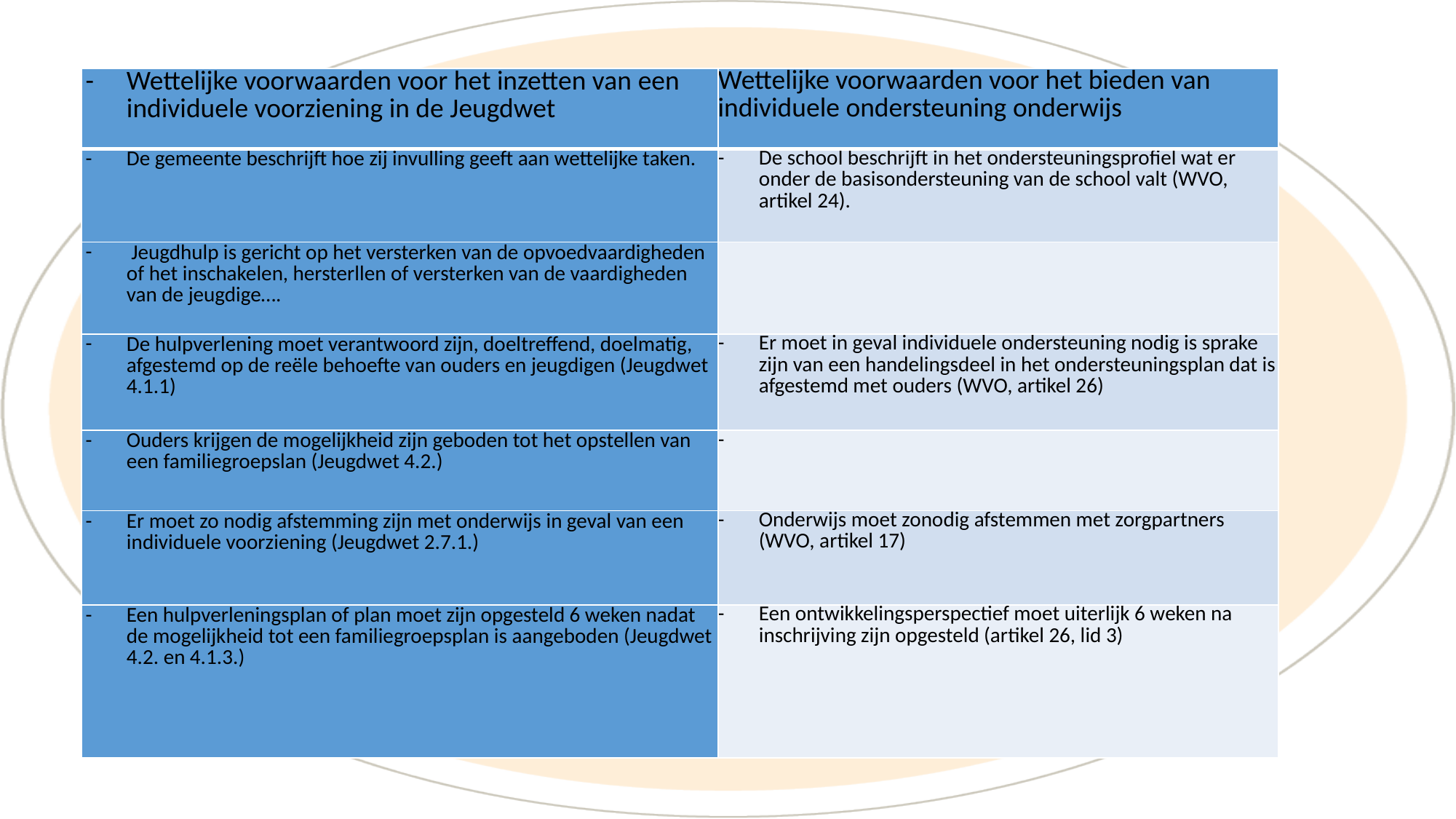

| Wettelijke voorwaarden voor het inzetten van een individuele voorziening in de Jeugdwet | Wettelijke voorwaarden voor het bieden van individuele ondersteuning onderwijs |
| --- | --- |
| De gemeente beschrijft hoe zij invulling geeft aan wettelijke taken. | De school beschrijft in het ondersteuningsprofiel wat er onder de basisondersteuning van de school valt (WVO, artikel 24). |
| Jeugdhulp is gericht op het versterken van de opvoedvaardigheden of het inschakelen, hersterllen of versterken van de vaardigheden van de jeugdige…. |  |
| De hulpverlening moet verantwoord zijn, doeltreffend, doelmatig, afgestemd op de reële behoefte van ouders en jeugdigen (Jeugdwet 4.1.1) | Er moet in geval individuele ondersteuning nodig is sprake zijn van een handelingsdeel in het ondersteuningsplan dat is afgestemd met ouders (WVO, artikel 26) |
| Ouders krijgen de mogelijkheid zijn geboden tot het opstellen van een familiegroepslan (Jeugdwet 4.2.) |  |
| Er moet zo nodig afstemming zijn met onderwijs in geval van een individuele voorziening (Jeugdwet 2.7.1.) | Onderwijs moet zonodig afstemmen met zorgpartners (WVO, artikel 17) |
| Een hulpverleningsplan of plan moet zijn opgesteld 6 weken nadat de mogelijkheid tot een familiegroepsplan is aangeboden (Jeugdwet 4.2. en 4.1.3.) | Een ontwikkelingsperspectief moet uiterlijk 6 weken na inschrijving zijn opgesteld (artikel 26, lid 3) |